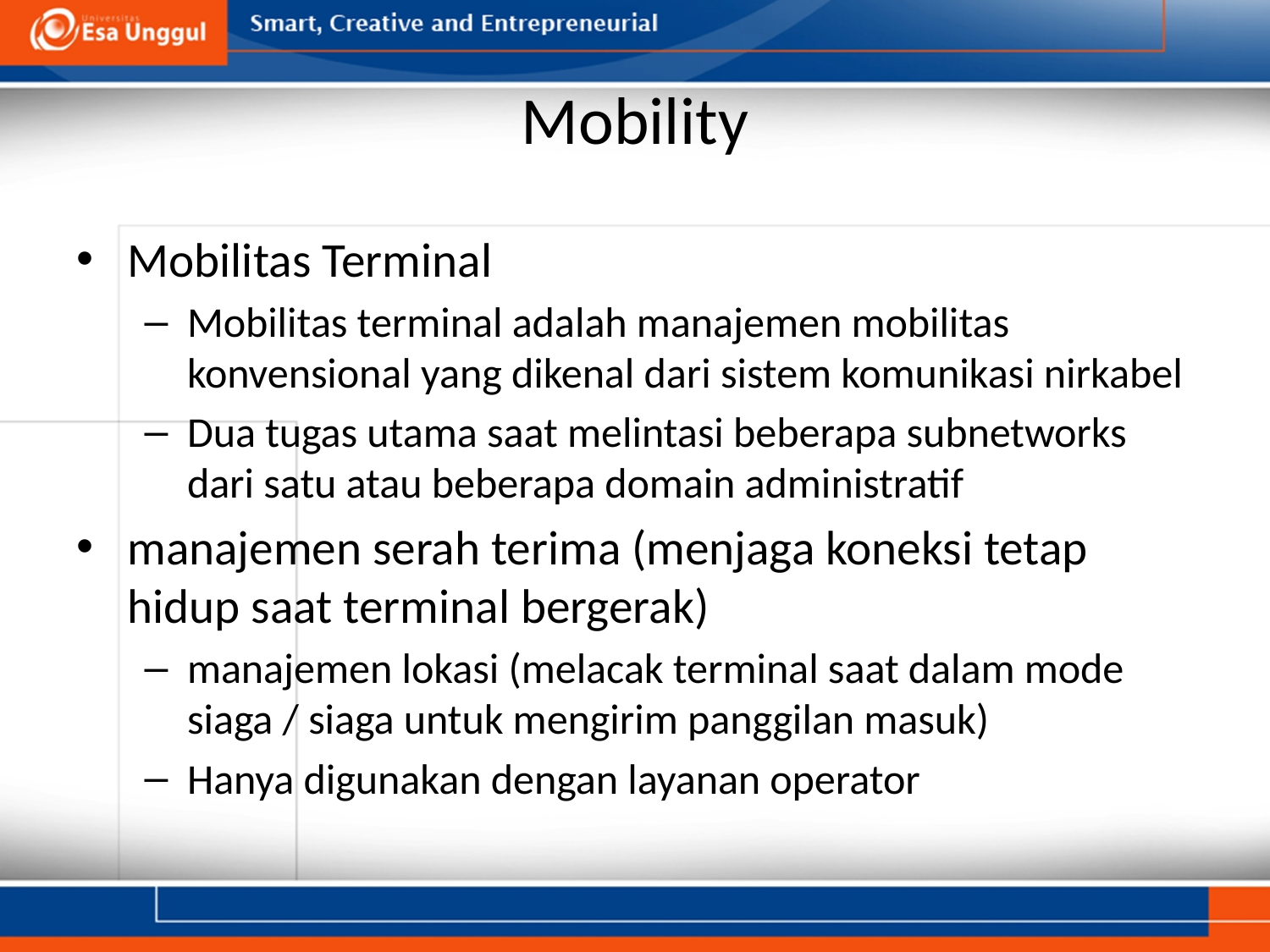

# Mobility
Mobilitas Terminal
Mobilitas terminal adalah manajemen mobilitas konvensional yang dikenal dari sistem komunikasi nirkabel
Dua tugas utama saat melintasi beberapa subnetworks dari satu atau beberapa domain administratif
manajemen serah terima (menjaga koneksi tetap hidup saat terminal bergerak)
manajemen lokasi (melacak terminal saat dalam mode siaga / siaga untuk mengirim panggilan masuk)
Hanya digunakan dengan layanan operator